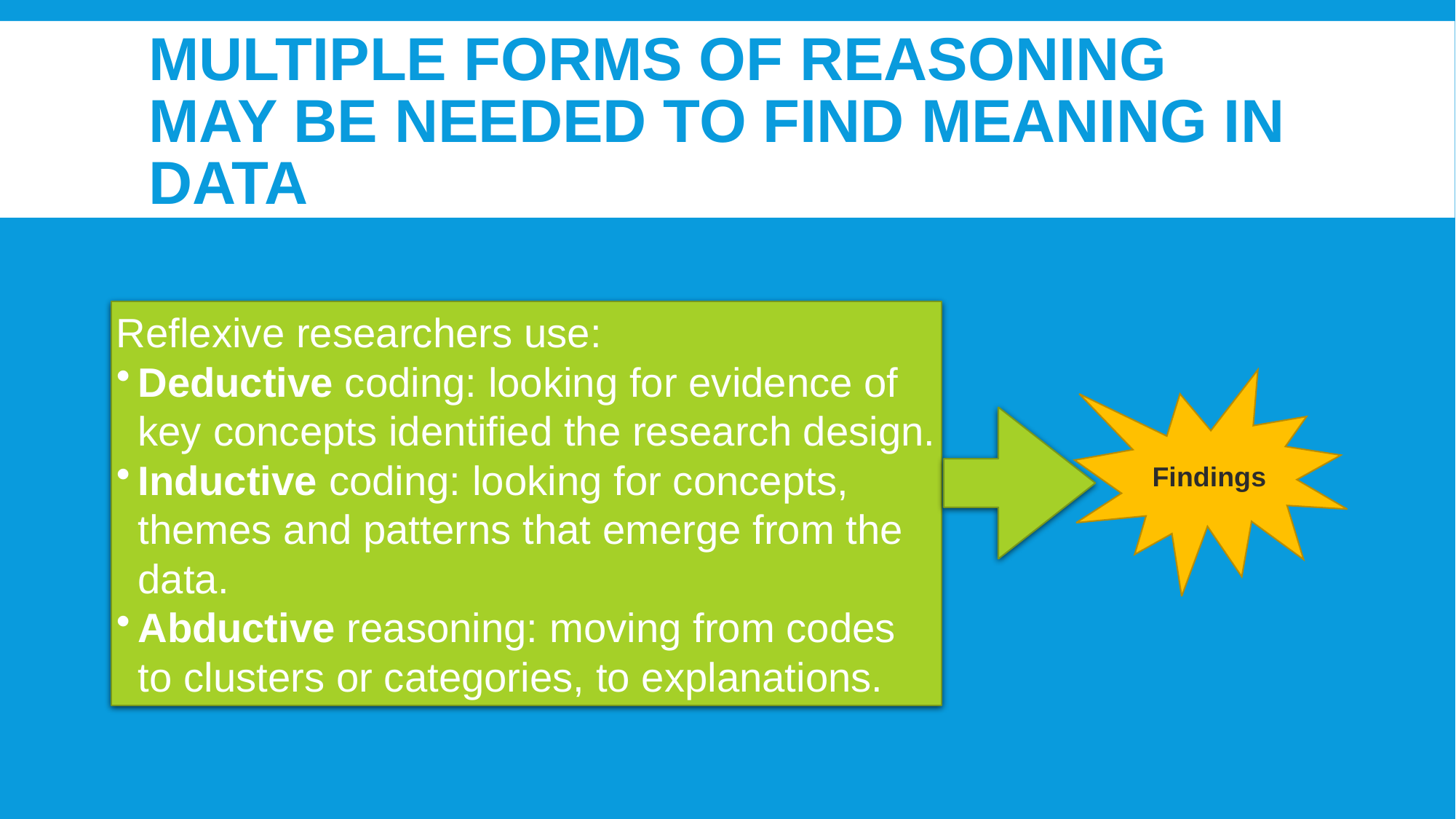

# Multiple forms of reasoning may be needed to find meaning in data
Reflexive researchers use:
Deductive coding: looking for evidence of key concepts identified the research design.
Inductive coding: looking for concepts, themes and patterns that emerge from the  data.
Abductive reasoning: moving from codes to clusters or categories, to explanations.

Findings